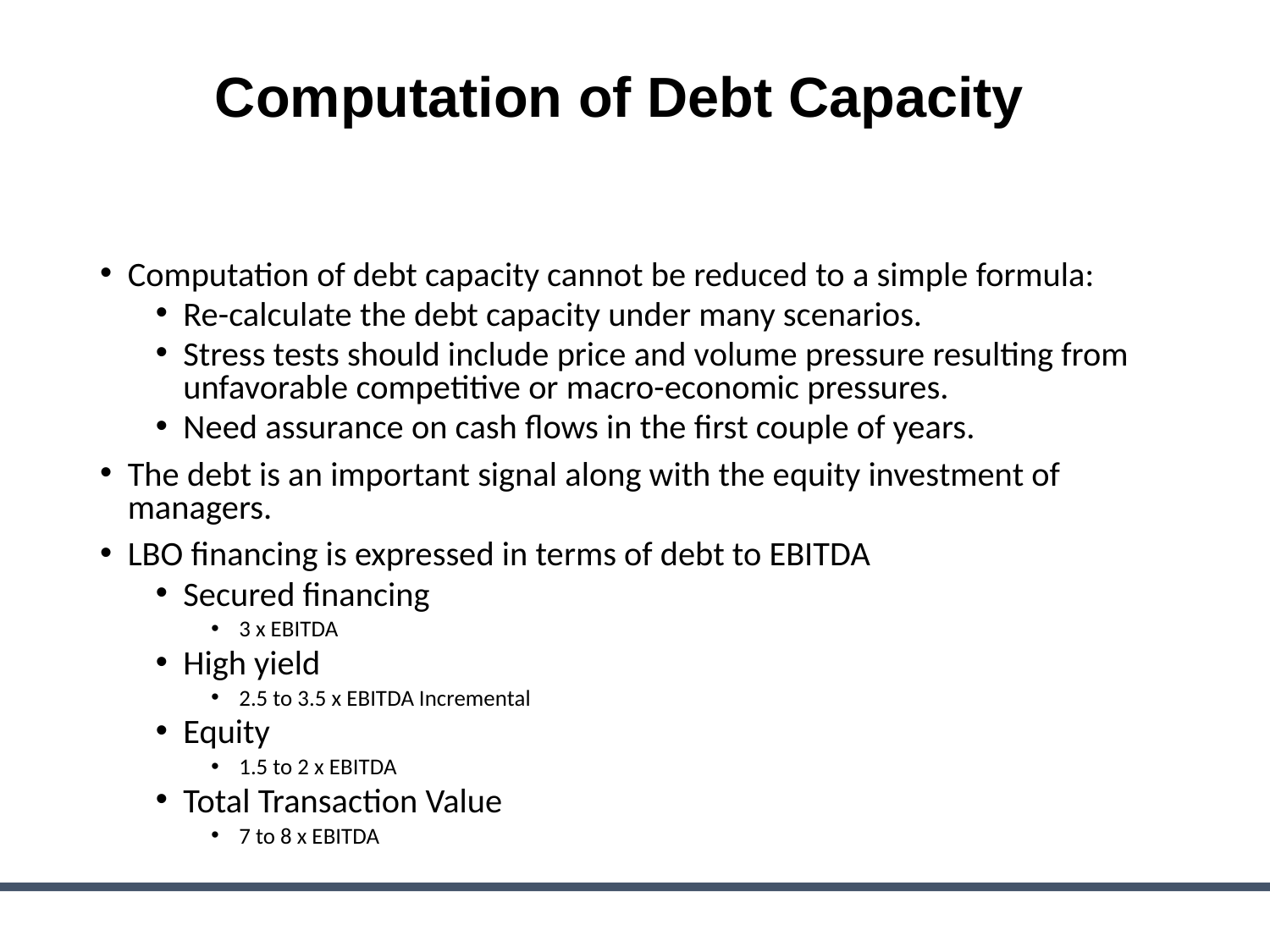

# Computation of Debt Capacity
Computation of debt capacity cannot be reduced to a simple formula:
Re-calculate the debt capacity under many scenarios.
Stress tests should include price and volume pressure resulting from unfavorable competitive or macro-economic pressures.
Need assurance on cash flows in the first couple of years.
The debt is an important signal along with the equity investment of managers.
LBO financing is expressed in terms of debt to EBITDA
Secured financing
3 x EBITDA
High yield
2.5 to 3.5 x EBITDA Incremental
Equity
1.5 to 2 x EBITDA
Total Transaction Value
7 to 8 x EBITDA